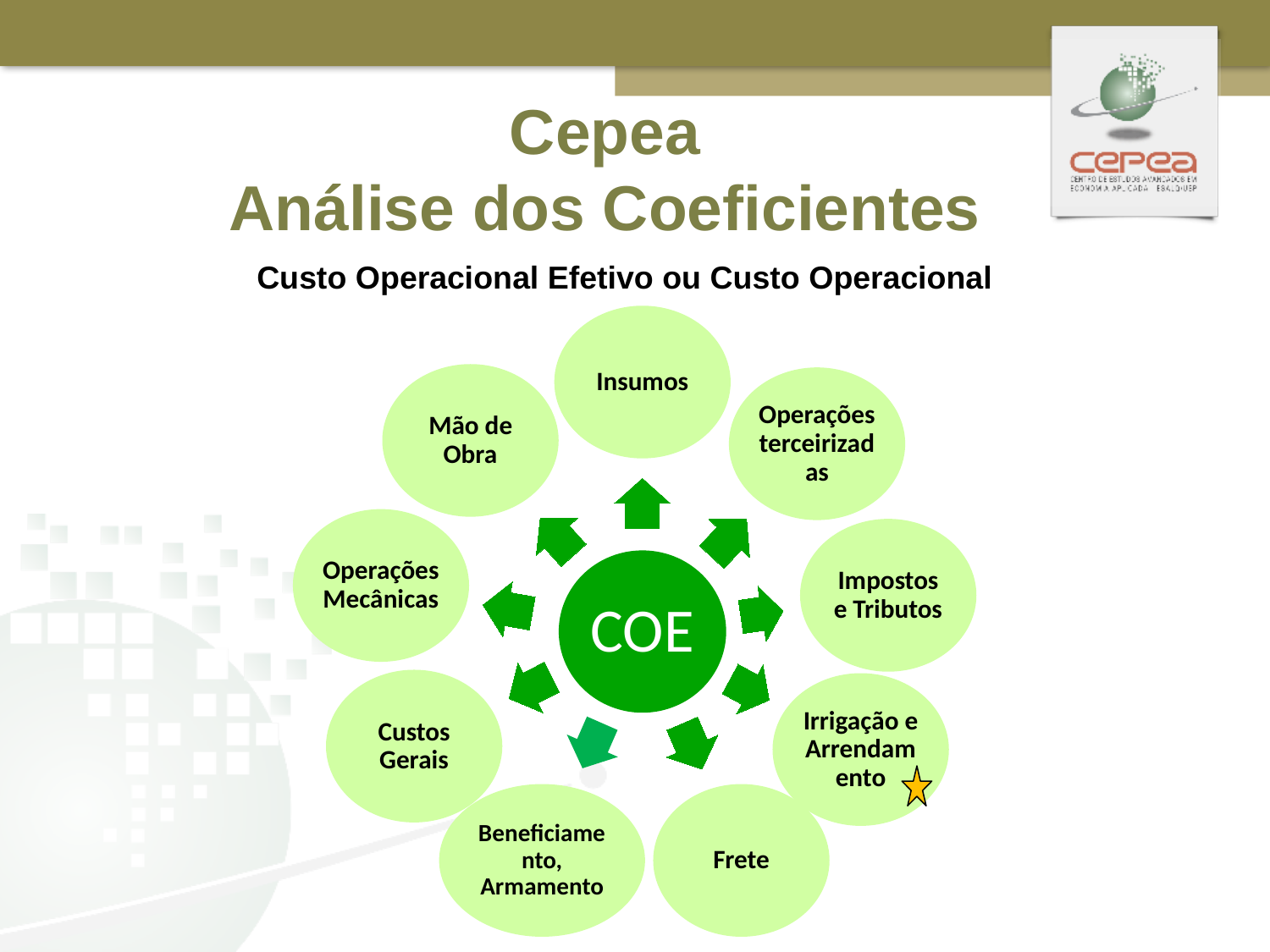

Cepea
Análise dos Coeficientes
Custo Operacional Efetivo ou Custo Operacional
COE

Insumos

Operações terceirizadas

Impostos e Tributos

Irrigação e Arrendamento

Frete

Beneficiamento, Armamento

Custos Gerais

Operações Mecânicas

Mão de Obra